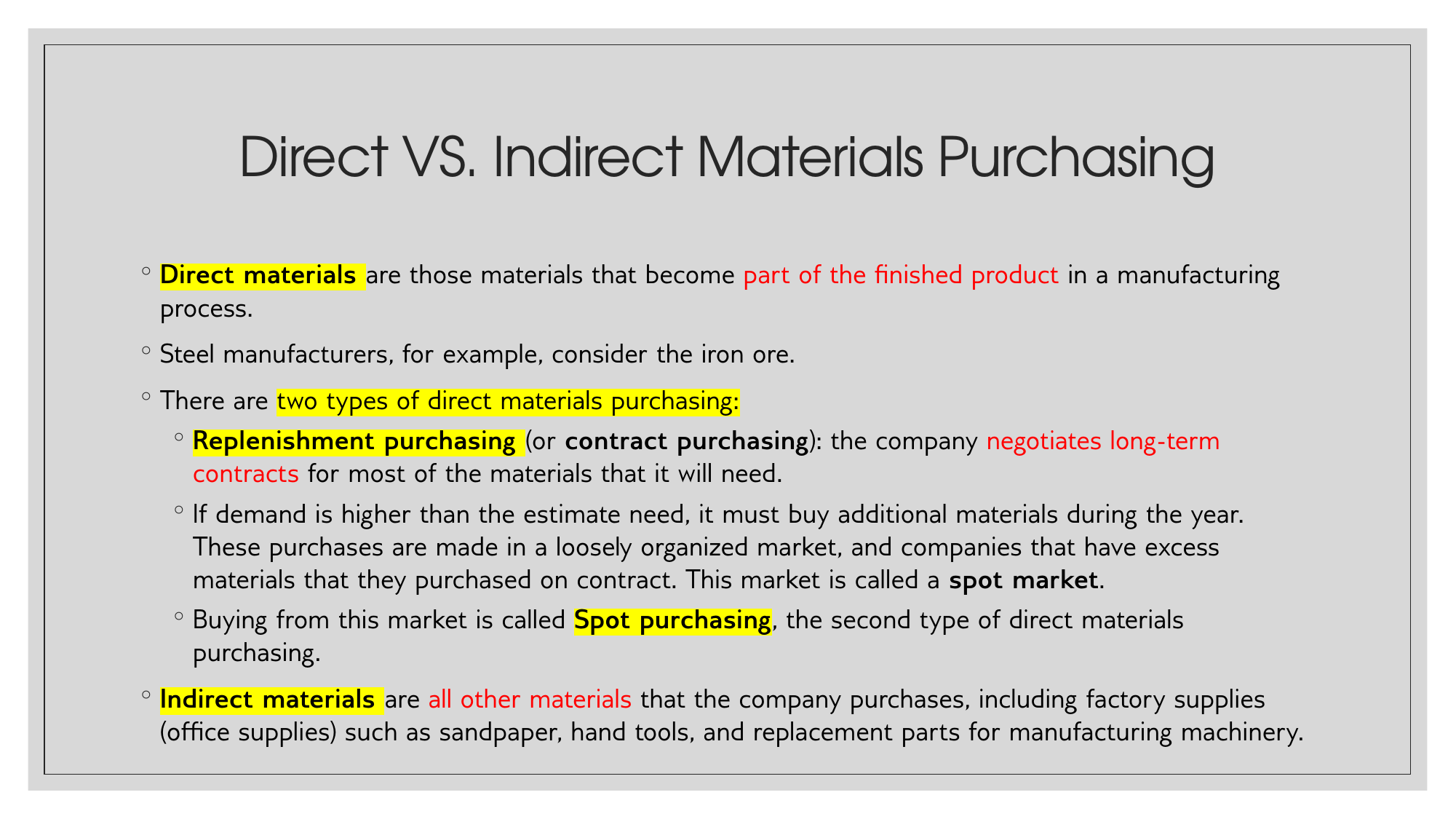

# Direct VS. Indirect Materials Purchasing
Direct materials are those materials that become part of the finished product in a manufacturing process.
Steel manufacturers, for example, consider the iron ore.
There are two types of direct materials purchasing:
Replenishment purchasing (or contract purchasing): the company negotiates long-term contracts for most of the materials that it will need.
If demand is higher than the estimate need, it must buy additional materials during the year. These purchases are made in a loosely organized market, and companies that have excess materials that they purchased on contract. This market is called a spot market.
Buying from this market is called Spot purchasing, the second type of direct materials purchasing.
Indirect materials are all other materials that the company purchases, including factory supplies (office supplies) such as sandpaper, hand tools, and replacement parts for manufacturing machinery.